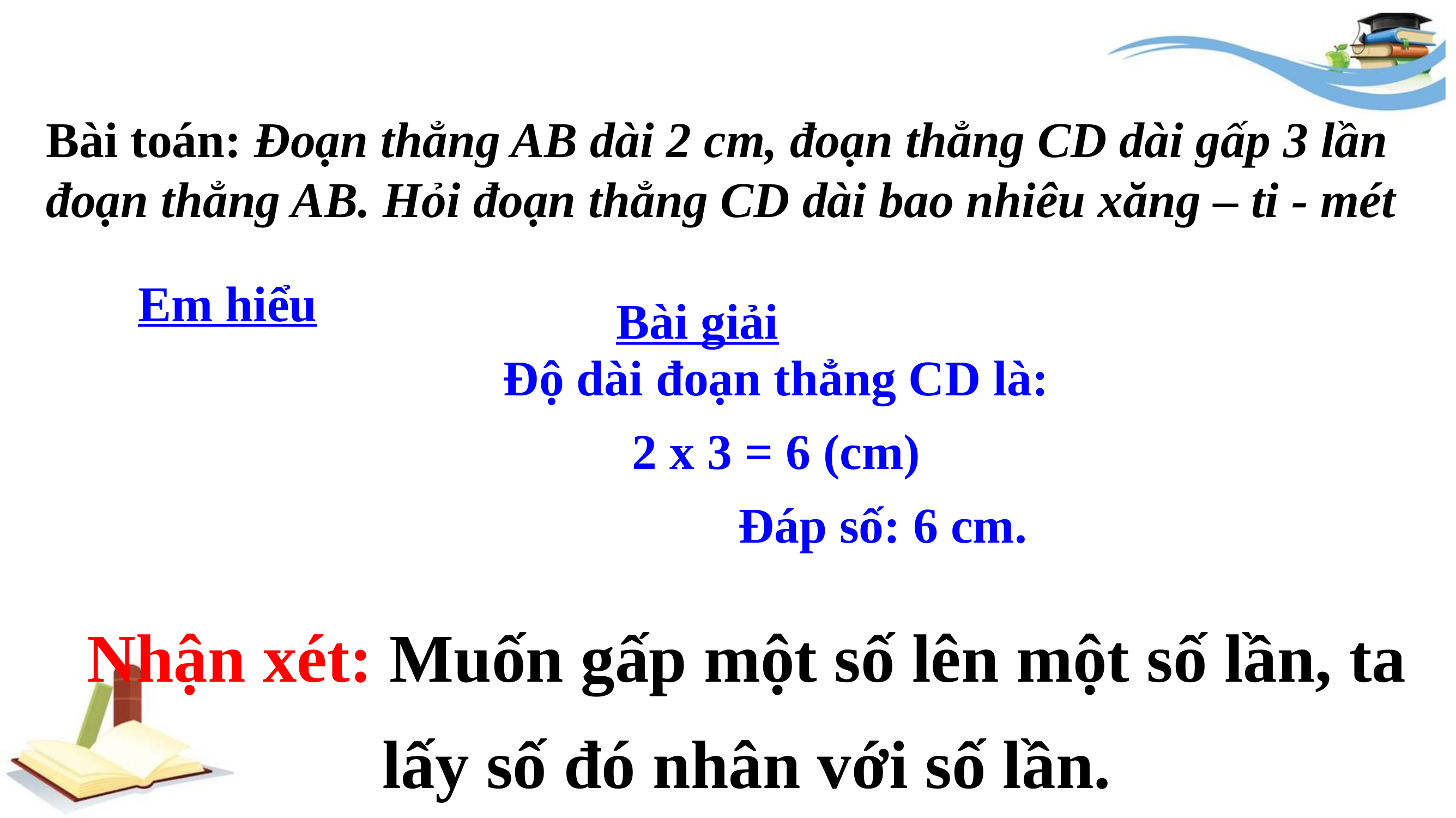

Bài toán: Đoạn thẳng AB dài 2 cm, đoạn thẳng CD dài gấp 3 lần đoạn thẳng AB. Hỏi đoạn thẳng CD dài bao nhiêu xăng – ti - mét

Bài giải
Em hiểu
Độ dài đoạn thẳng CD là:
2 x 3 = 6 (cm)
                 Đáp số: 6 cm.
Nhận xét: Muốn gấp một số lên một số lần, ta lấy số đó nhân với số lần.